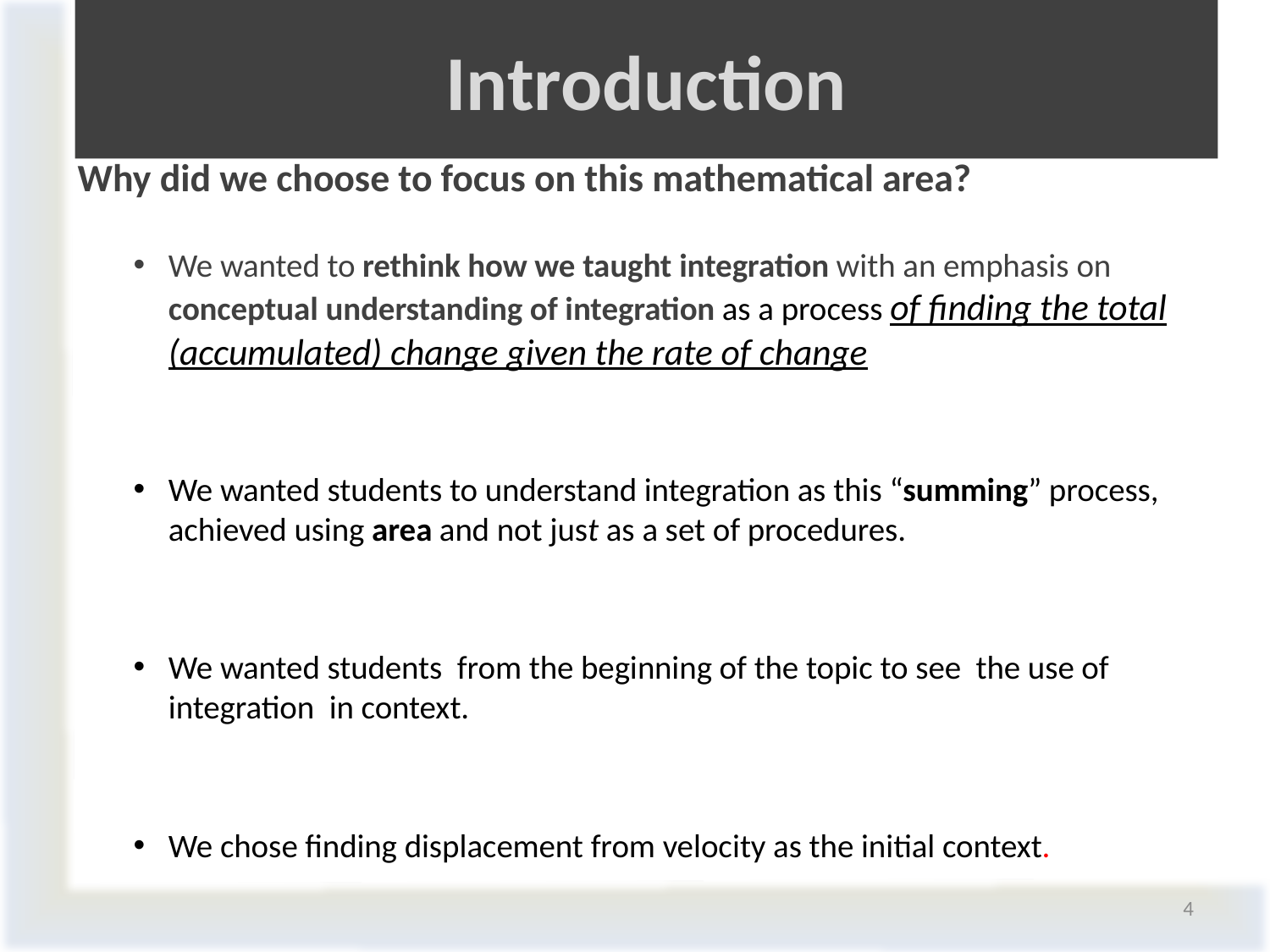

# Introduction
Why did we choose to focus on this mathematical area?

We wanted to rethink how we taught integration with an emphasis on conceptual understanding of integration as a process of finding the total (accumulated) change given the rate of change

We wanted students to understand integration as this “summing” process, achieved using area and not just as a set of procedures.

We wanted students  from the beginning of the topic to see  the use of integration  in context.

We chose finding displacement from velocity as the initial context.

4